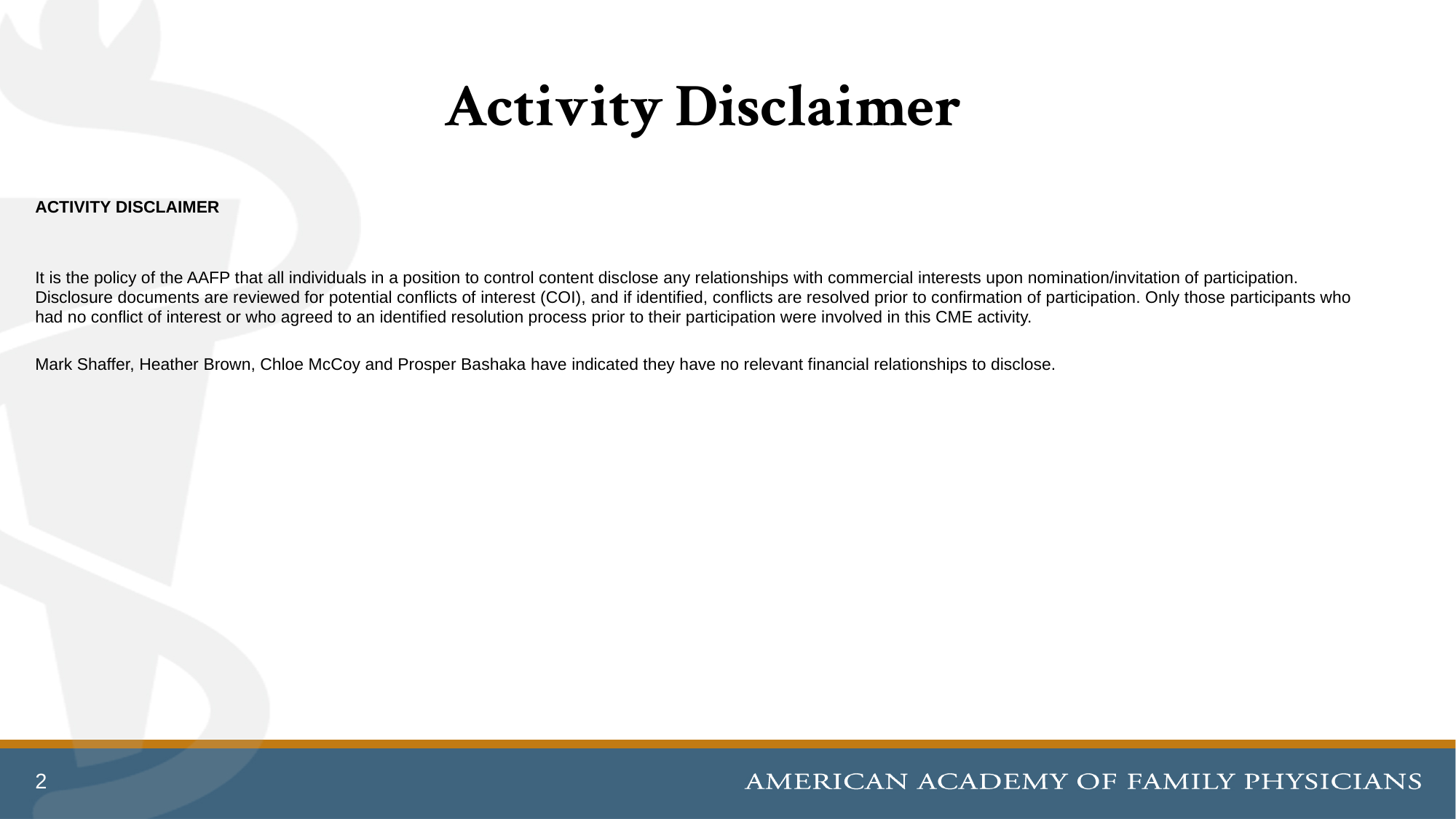

# Activity Disclaimer
ACTIVITY DISCLAIMER

It is the policy of the AAFP that all individuals in a position to control content disclose any relationships with commercial interests upon nomination/invitation of participation. Disclosure documents are reviewed for potential conflicts of interest (COI), and if identified, conflicts are resolved prior to confirmation of participation. Only those participants who had no conflict of interest or who agreed to an identified resolution process prior to their participation were involved in this CME activity.

Mark Shaffer, Heather Brown, Chloe McCoy and Prosper Bashaka have indicated they have no relevant financial relationships to disclose.

2